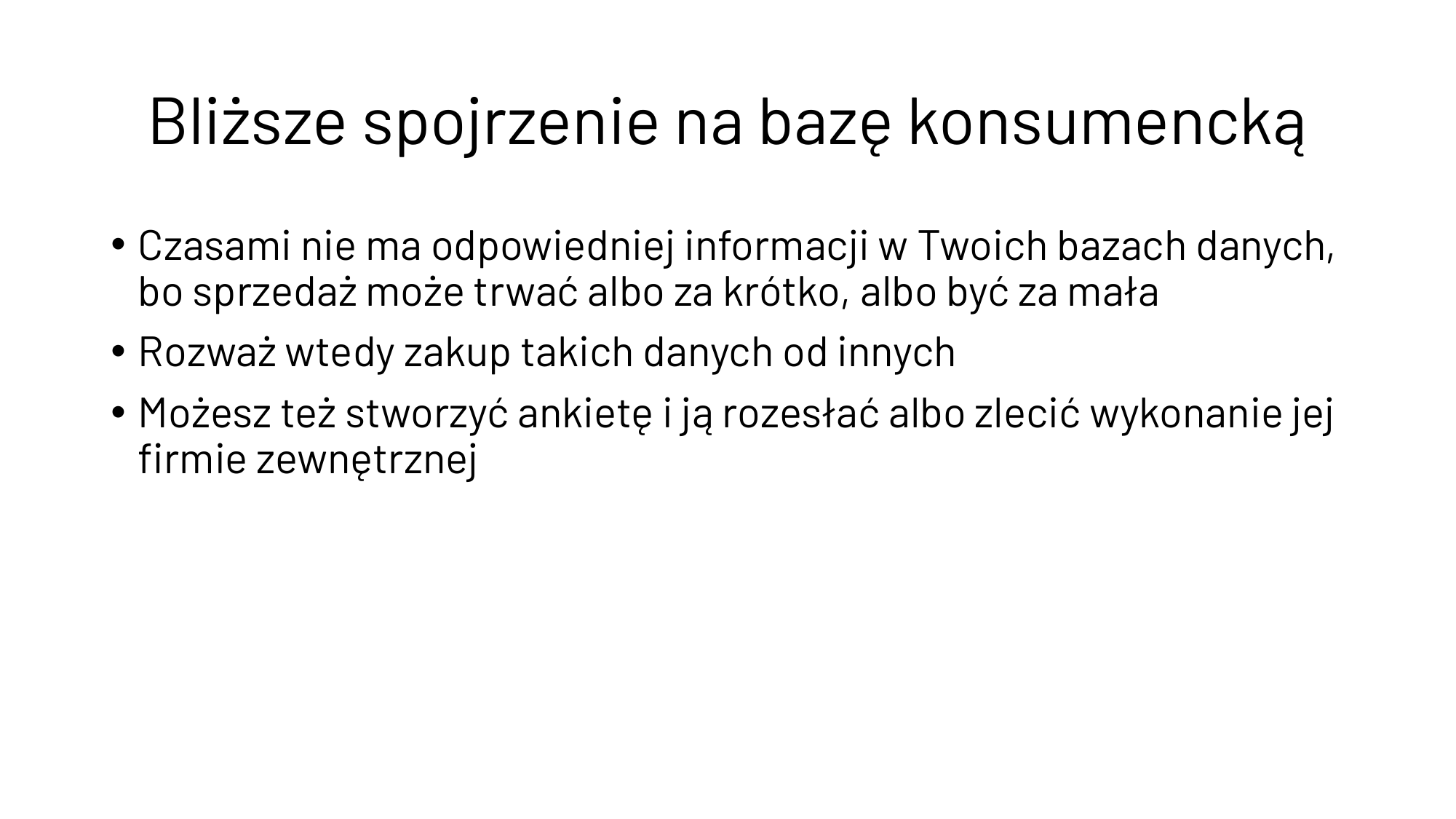

# Bliższe spojrzenie na bazę konsumencką
Czasami nie ma odpowiedniej informacji w Twoich bazach danych, bo sprzedaż może trwać albo za krótko, albo być za mała
Rozważ wtedy zakup takich danych od innych
Możesz też stworzyć ankietę i ją rozesłać albo zlecić wykonanie jej firmie zewnętrznej